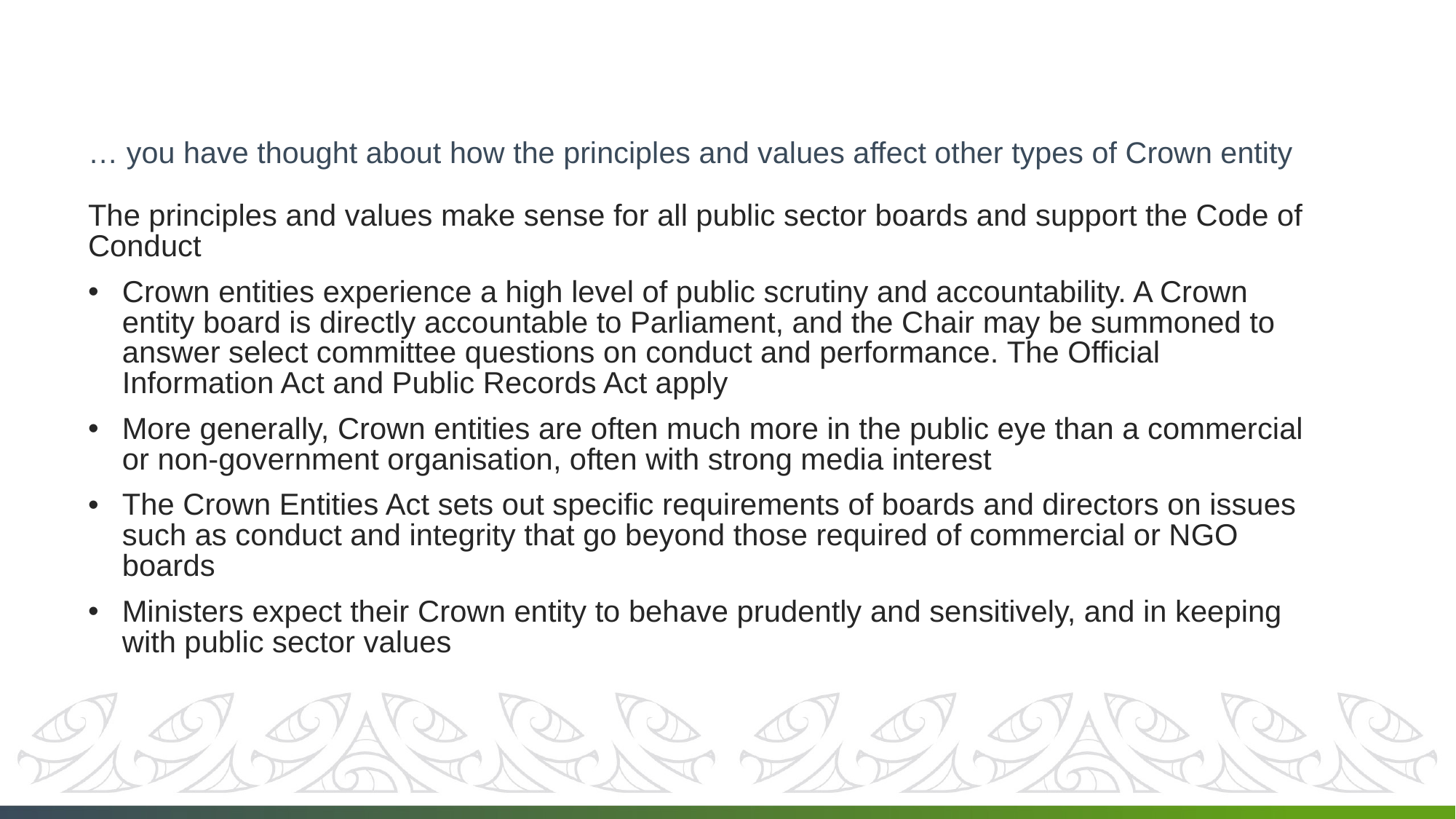

# … you have thought about how the principles and values affect other types of Crown entity
The principles and values make sense for all public sector boards and support the Code of Conduct
Crown entities experience a high level of public scrutiny and accountability. A Crown entity board is directly accountable to Parliament, and the Chair may be summoned to answer select committee questions on conduct and performance. The Official Information Act and Public Records Act apply
More generally, Crown entities are often much more in the public eye than a commercial or non-government organisation, often with strong media interest
The Crown Entities Act sets out specific requirements of boards and directors on issues such as conduct and integrity that go beyond those required of commercial or NGO boards
Ministers expect their Crown entity to behave prudently and sensitively, and in keeping with public sector values